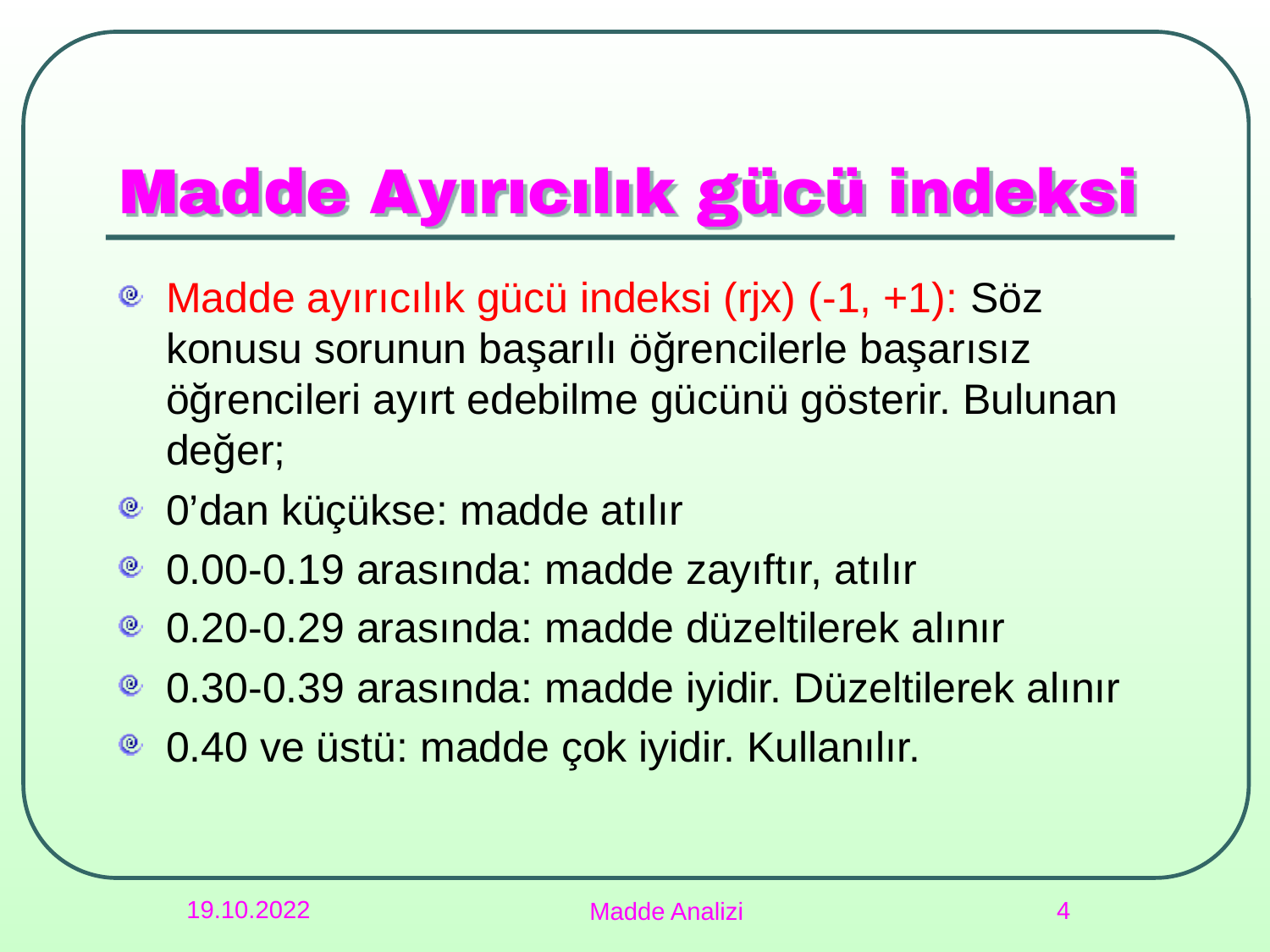

# Madde Ayırıcılık gücü indeksi
Madde ayırıcılık gücü indeksi (rjx) (-1, +1): Söz konusu sorunun başarılı öğrencilerle başarısız öğrencileri ayırt edebilme gücünü gösterir. Bulunan değer;
0’dan küçükse: madde atılır
0.00-0.19 arasında: madde zayıftır, atılır
0.20-0.29 arasında: madde düzeltilerek alınır
0.30-0.39 arasında: madde iyidir. Düzeltilerek alınır
0.40 ve üstü: madde çok iyidir. Kullanılır.
19.10.2022
4
Madde Analizi